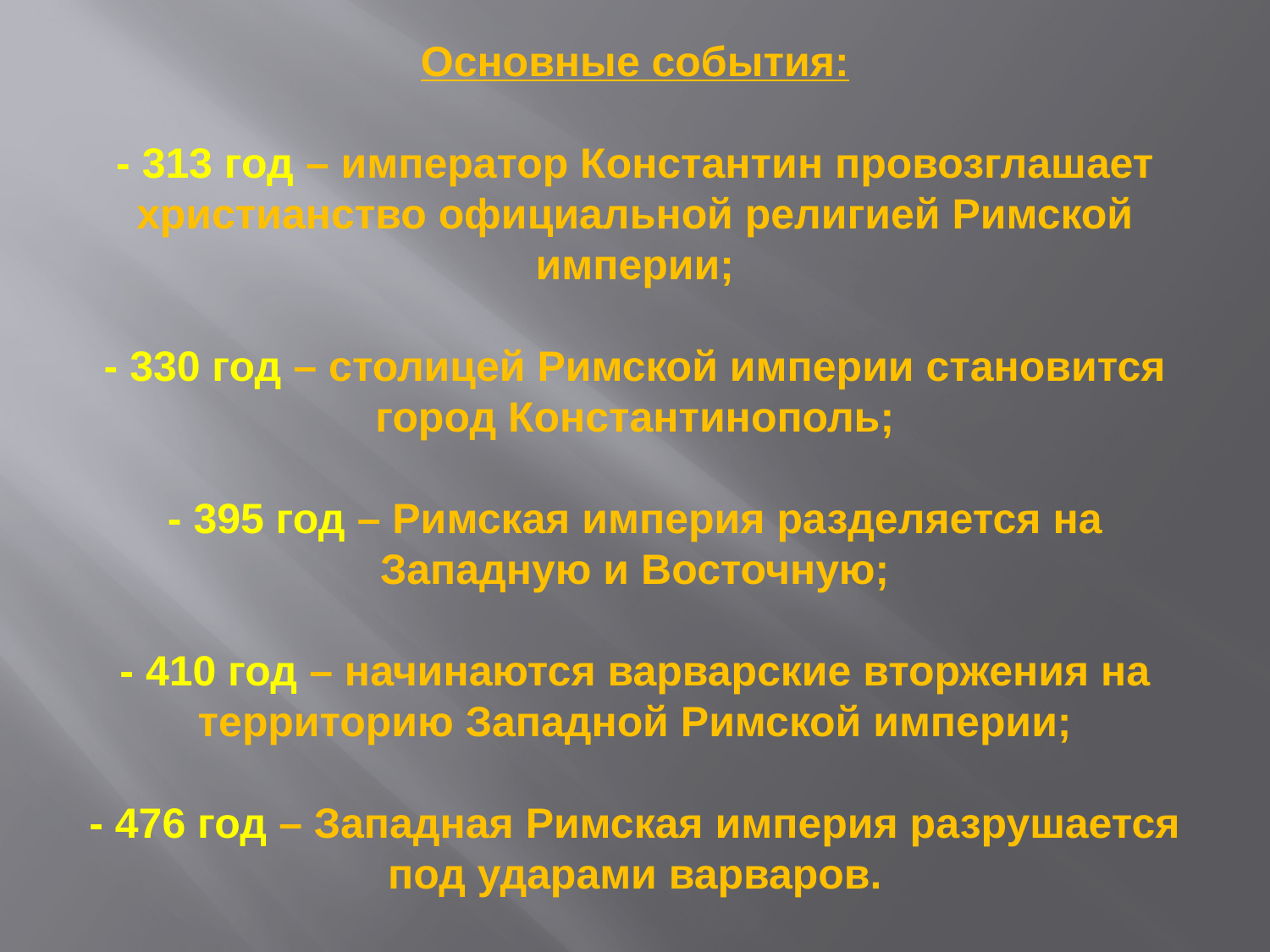

# Основные события: - 313 год – император Константин провозглашает христианство официальной религией Римской империи; - 330 год – столицей Римской империи становится город Константинополь; - 395 год – Римская империя разделяется на Западную и Восточную; - 410 год – начинаются варварские вторжения на территорию Западной Римской империи; - 476 год – Западная Римская империя разрушается под ударами варваров.